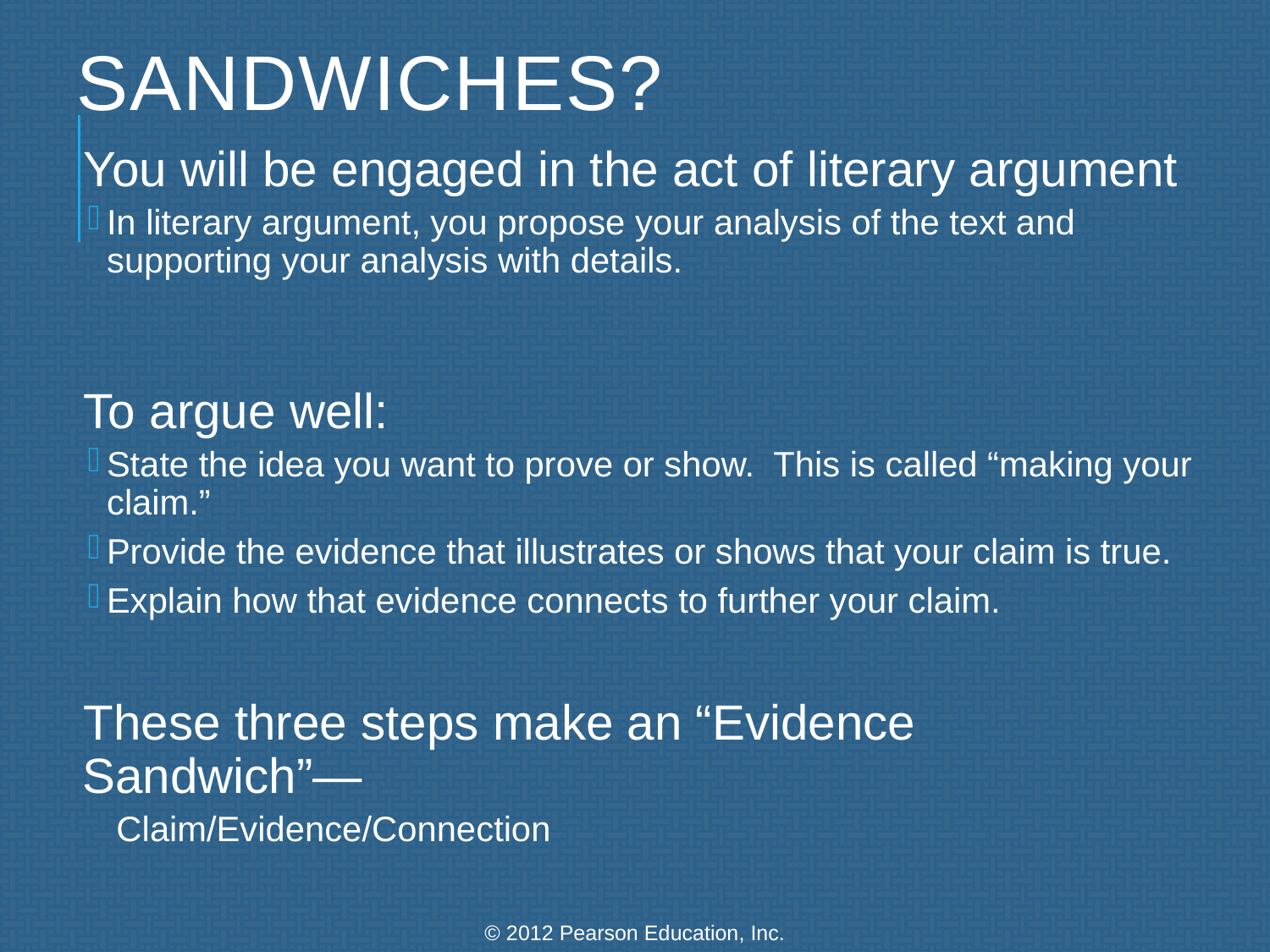

# Sandwiches?
You will be engaged in the act of literary argument
In literary argument, you propose your analysis of the text and supporting your analysis with details.

To argue well:
State the idea you want to prove or show.  This is called “making your claim.”
Provide the evidence that illustrates or shows that your claim is true.
Explain how that evidence connects to further your claim.

These three steps make an “Evidence Sandwich”—
	 Claim/Evidence/Connection
© 2012 Pearson Education, Inc.